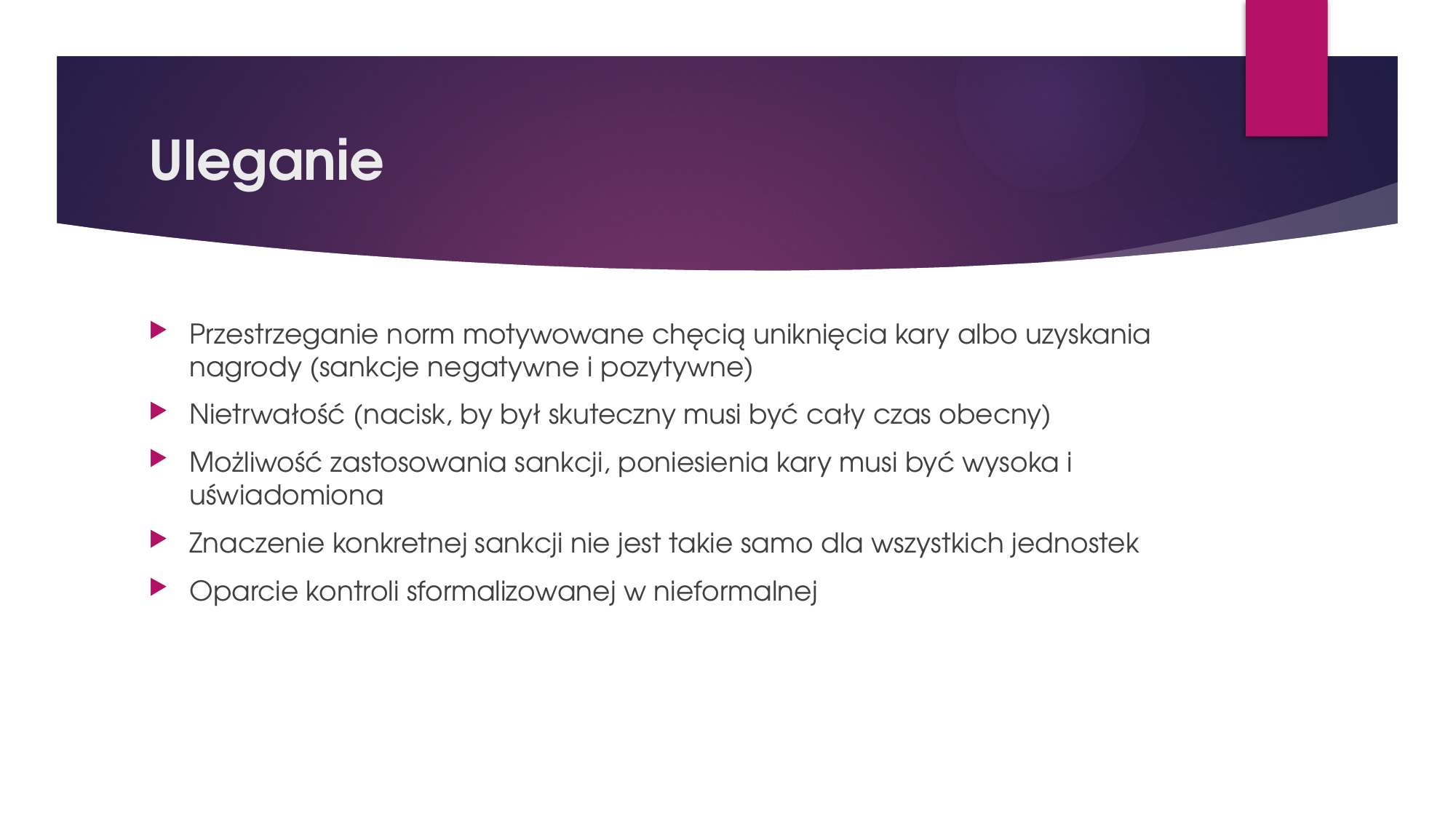

# Uleganie
Przestrzeganie norm motywowane chęcią uniknięcia kary albo uzyskania nagrody (sankcje negatywne i pozytywne)
Nietrwałość (nacisk, by był skuteczny musi być cały czas obecny)
Możliwość zastosowania sankcji, poniesienia kary musi być wysoka i uświadomiona
Znaczenie konkretnej sankcji nie jest takie samo dla wszystkich jednostek
Oparcie kontroli sformalizowanej w nieformalnej